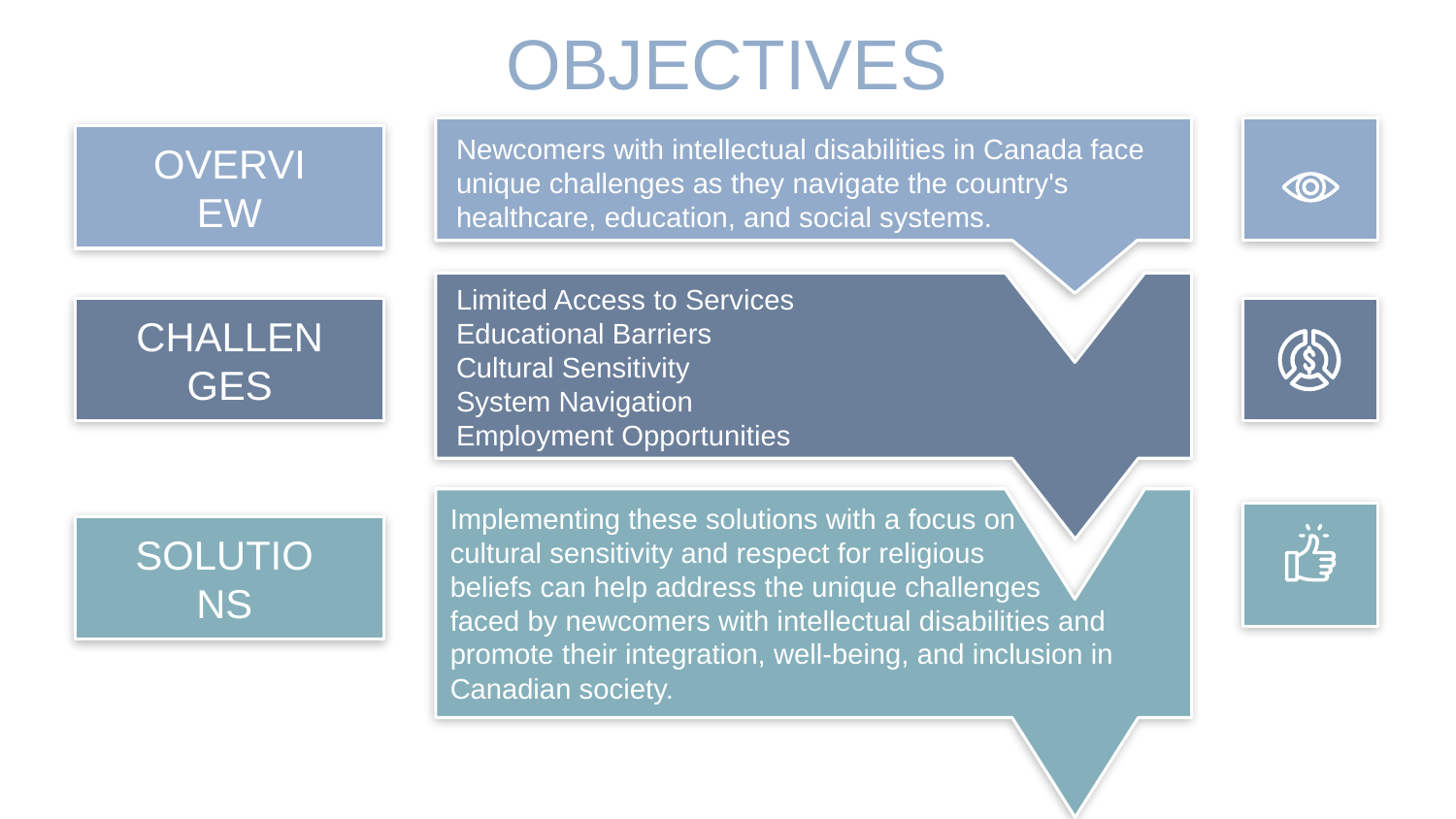

# OBJECTIVES

Newcomers with intellectual disabilities in Canada face unique challenges as they navigate the country's healthcare, education, and social systems.

OVERVIEW

Limited Access to Services
Educational Barriers
Cultural Sensitivity
System Navigation
Employment Opportunities
CHALLENGES

Implementing these solutions with a focus on
cultural sensitivity and respect for religious
beliefs can help address the unique challenges
faced by newcomers with intellectual disabilities and promote their integration, well-being, and inclusion in Canadian society.

SOLUTIONS